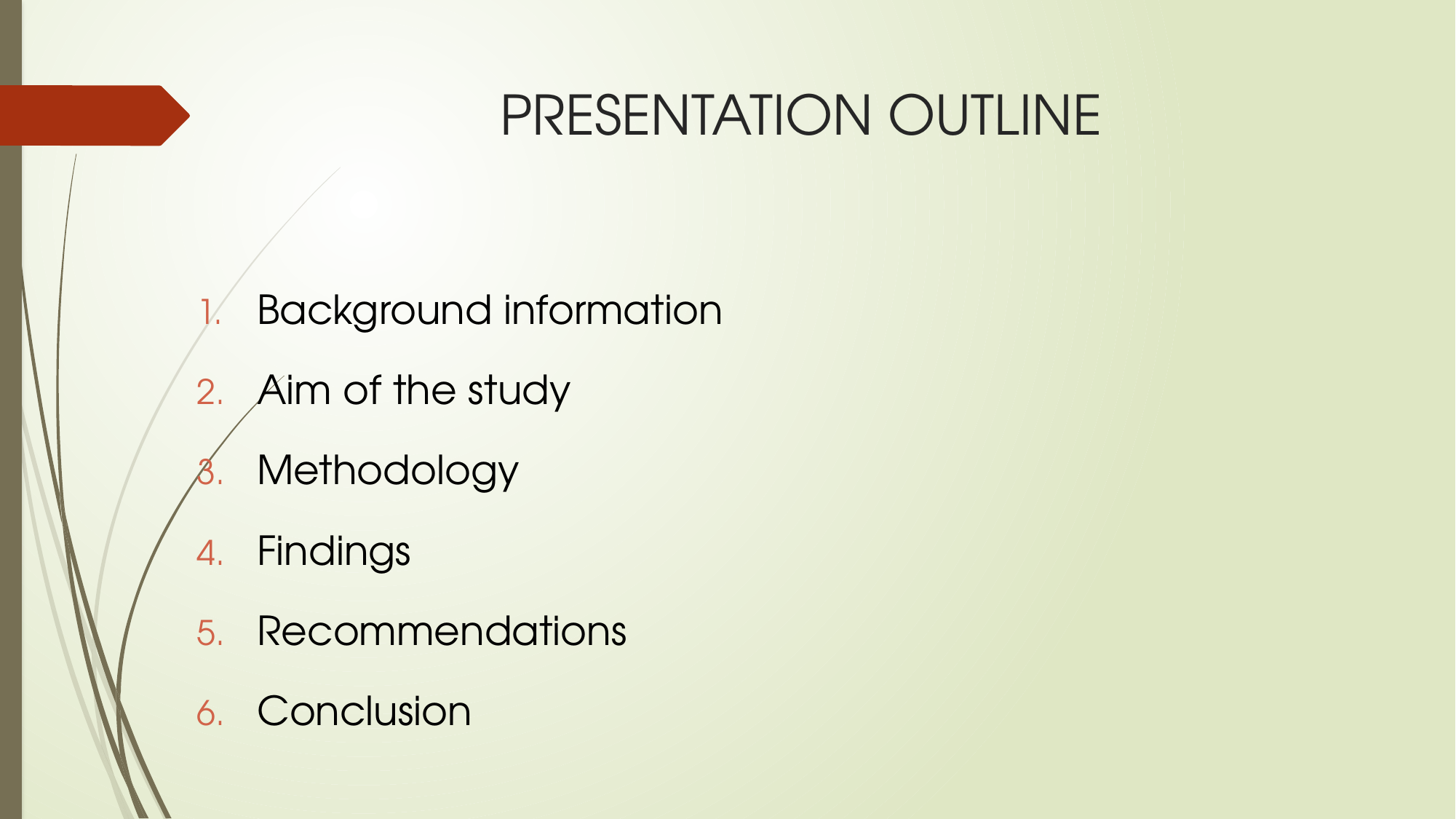

# PRESENTATION OUTLINE
Background information
Aim of the study
Methodology
Findings
Recommendations
Conclusion